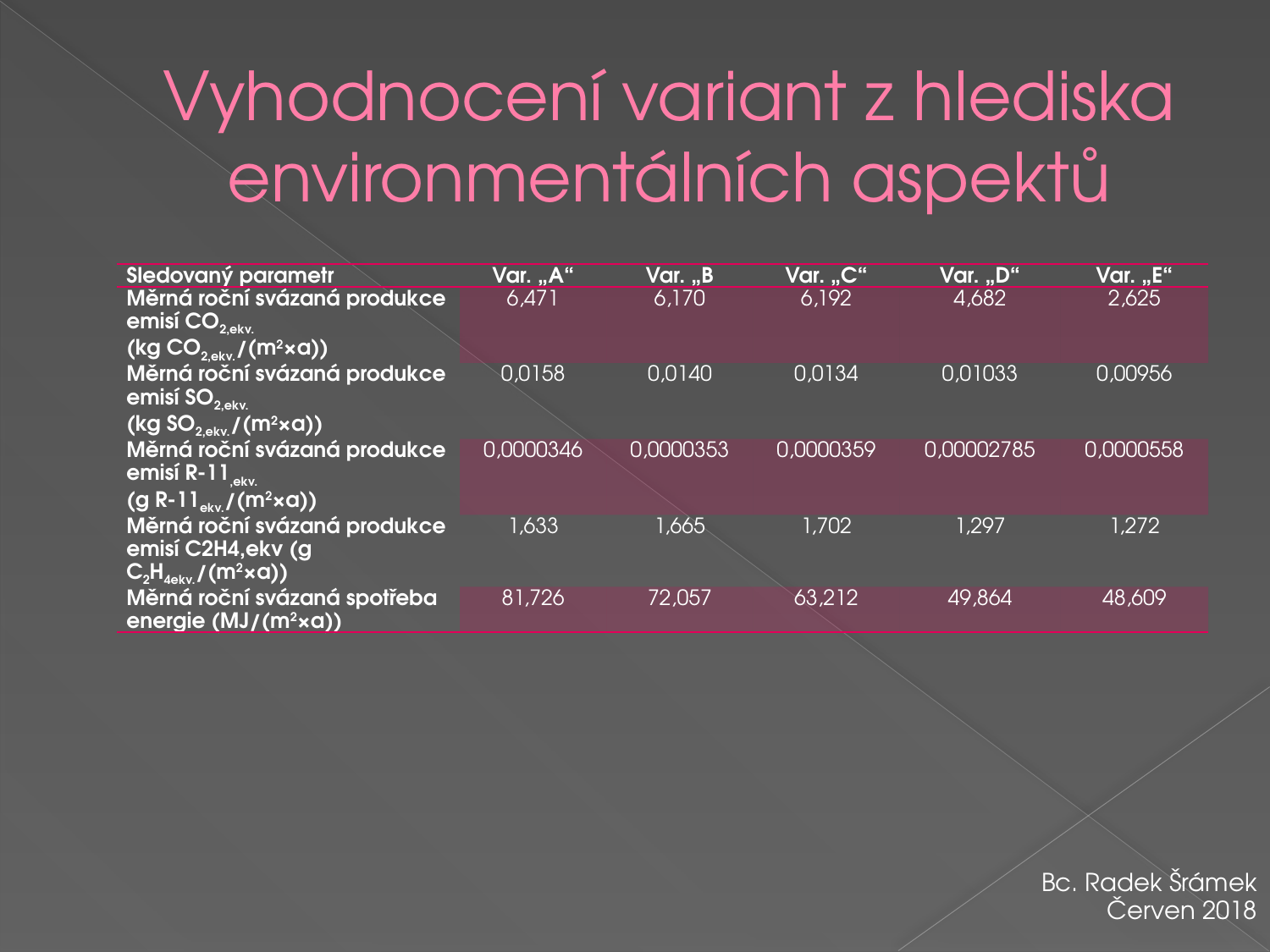

# Vyhodnocení variant z hlediska environmentálních aspektů
| Sledovaný parametr | Var. „A“ | Var. „B | Var. „C“ | Var. „D“ | Var. „E“ |
| --- | --- | --- | --- | --- | --- |
| Měrná roční svázaná produkce emisí CO2,ekv. (kg CO2,ekv./(m2×a)) | 6,471 | 6,170 | 6,192 | 4,682 | 2,625 |
| Měrná roční svázaná produkce emisí SO2,ekv. (kg SO2,ekv./(m2×a)) | 0,0158 | 0,0140 | 0,0134 | 0,01033 | 0,00956 |
| Měrná roční svázaná produkce emisí R-11,ekv. (g R-11ekv./(m2×a)) | 0,0000346 | 0,0000353 | 0,0000359 | 0,00002785 | 0,0000558 |
| Měrná roční svázaná produkce emisí C2H4,ekv (g C2H4ekv./(m2×a)) | 1,633 | 1,665 | 1,702 | 1,297 | 1,272 |
| Měrná roční svázaná spotřeba energie (MJ/(m2×a)) | 81,726 | 72,057 | 63,212 | 49,864 | 48,609 |
Bc. Radek Šrámek
Červen 2018